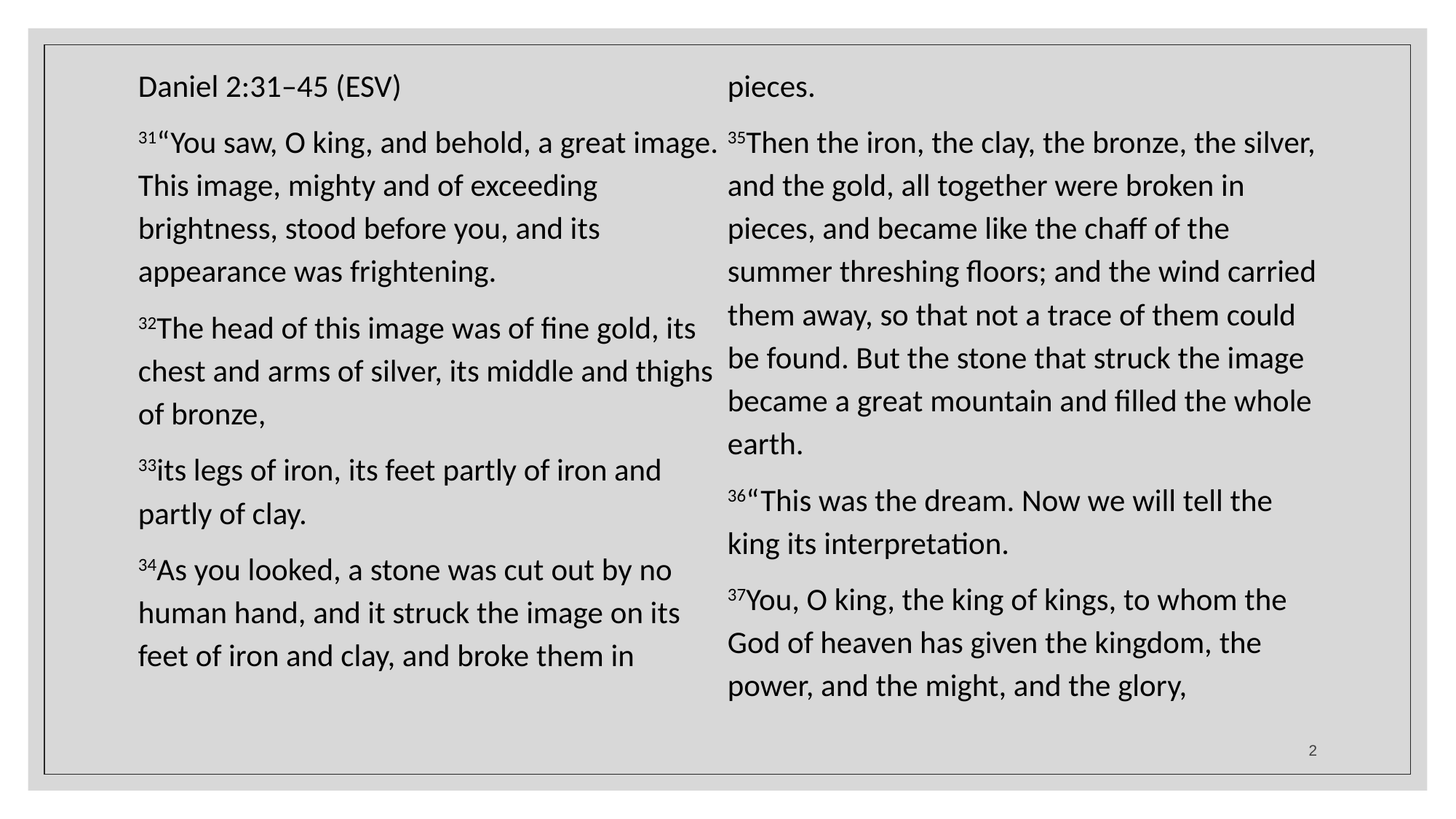

Daniel 2:31–45 (ESV)
31“You saw, O king, and behold, a great image. This image, mighty and of exceeding brightness, stood before you, and its appearance was frightening.
32The head of this image was of fine gold, its chest and arms of silver, its middle and thighs of bronze,
33its legs of iron, its feet partly of iron and partly of clay.
34As you looked, a stone was cut out by no human hand, and it struck the image on its feet of iron and clay, and broke them in pieces.
35Then the iron, the clay, the bronze, the silver, and the gold, all together were broken in pieces, and became like the chaff of the summer threshing floors; and the wind carried them away, so that not a trace of them could be found. But the stone that struck the image became a great mountain and filled the whole earth.
36“This was the dream. Now we will tell the king its interpretation.
37You, O king, the king of kings, to whom the God of heaven has given the kingdom, the power, and the might, and the glory,
2